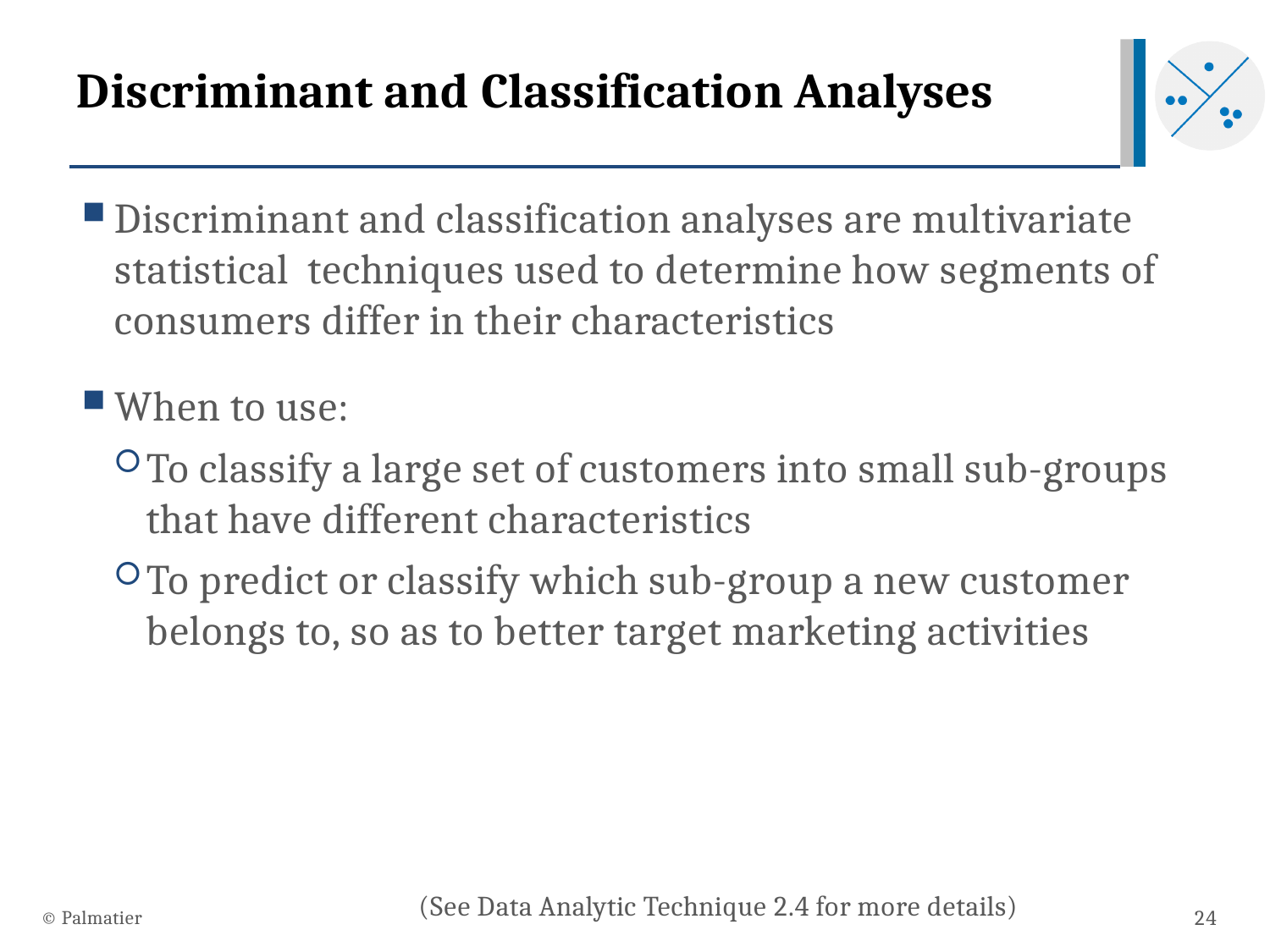

# Discriminant and Classification Analyses
Discriminant and classification analyses are multivariate statistical  techniques used to determine how segments of consumers differ in their characteristics
When to use:
To classify a large set of customers into small sub-groups that have different characteristics
To predict or classify which sub-group a new customer belongs to, so as to better target marketing activities
(See Data Analytic Technique 2.4 for more details)
© Palmatier
24